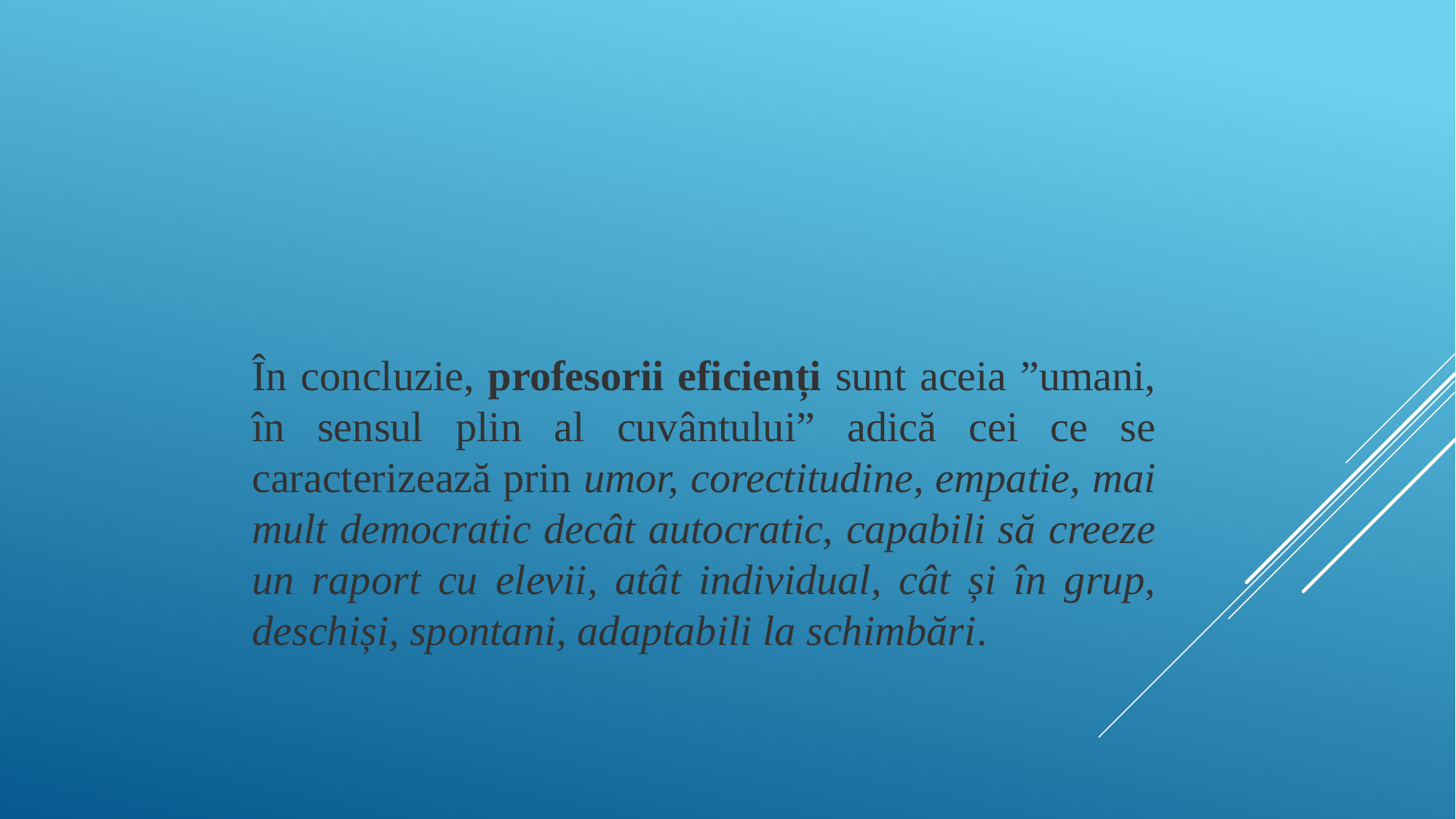

În concluzie, profesorii eficienți sunt aceia ”umani, în sensul plin al cuvântului” adică cei ce se caracterizează prin umor, corectitudine, empatie, mai mult democratic decât autocratic, capabili să creeze un raport cu elevii, atât individual, cât și în grup, deschiși, spontani, adaptabili la schimbări.